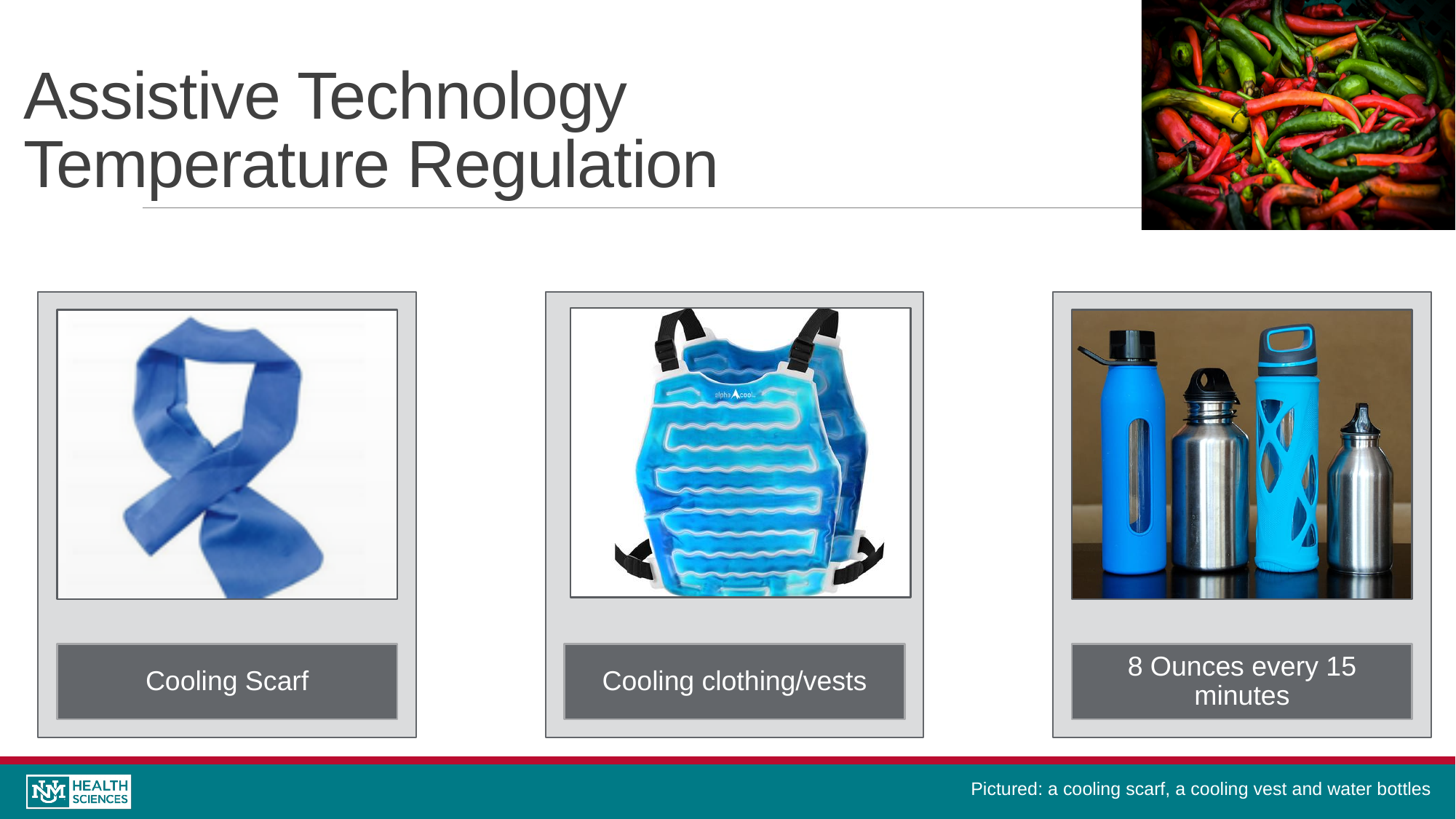

# Assistive Technology Temperature Regulation
Cooling Scarf

Cooling clothing/vests

8 Ounces every 15 minutes

Pictured: a cooling scarf, a cooling vest and water bottles